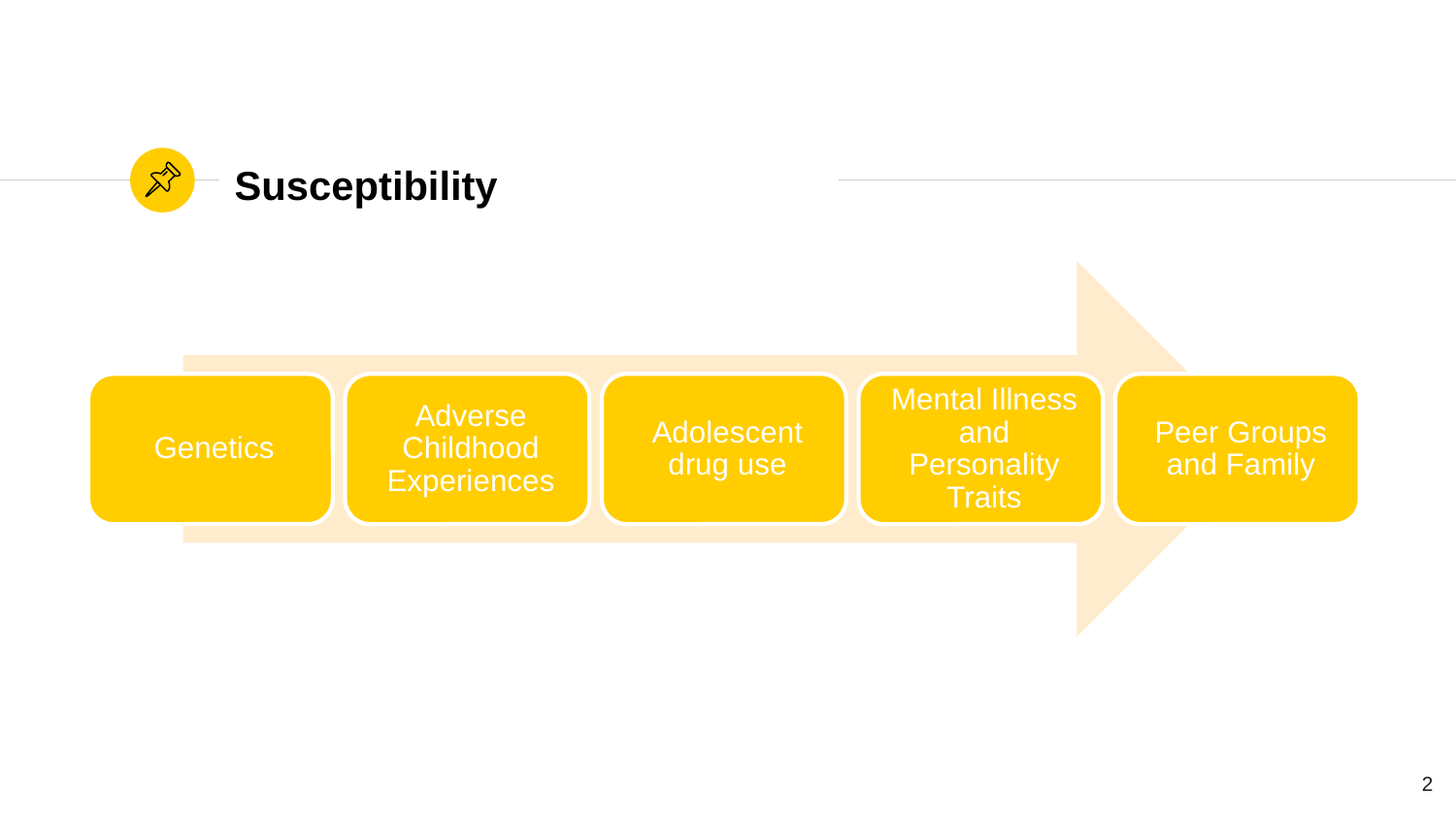

# Susceptibility

Genetics
Adverse Childhood Experiences
Adolescent drug use
Mental Illness and Personality Traits
Peer Groups and Family
2